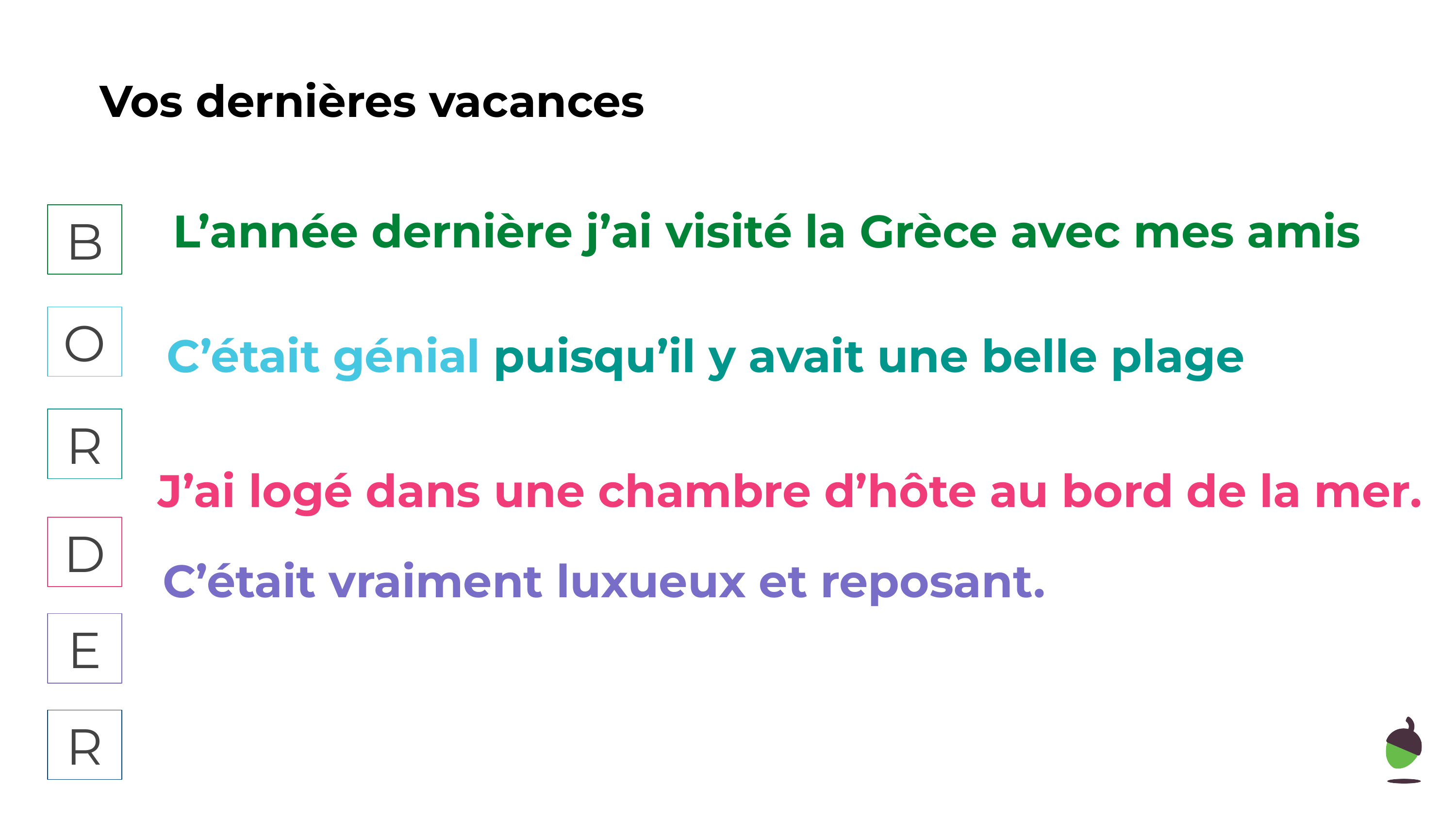

# Vos dernières vacances
L’année dernière j’ai visité la Grèce avec mes amis
B
O
R
D
E
R
C’était génial puisqu’il y avait une belle plage
J’ai logé dans une chambre d’hôte au bord de la mer.
C’était vraiment luxueux et reposant.